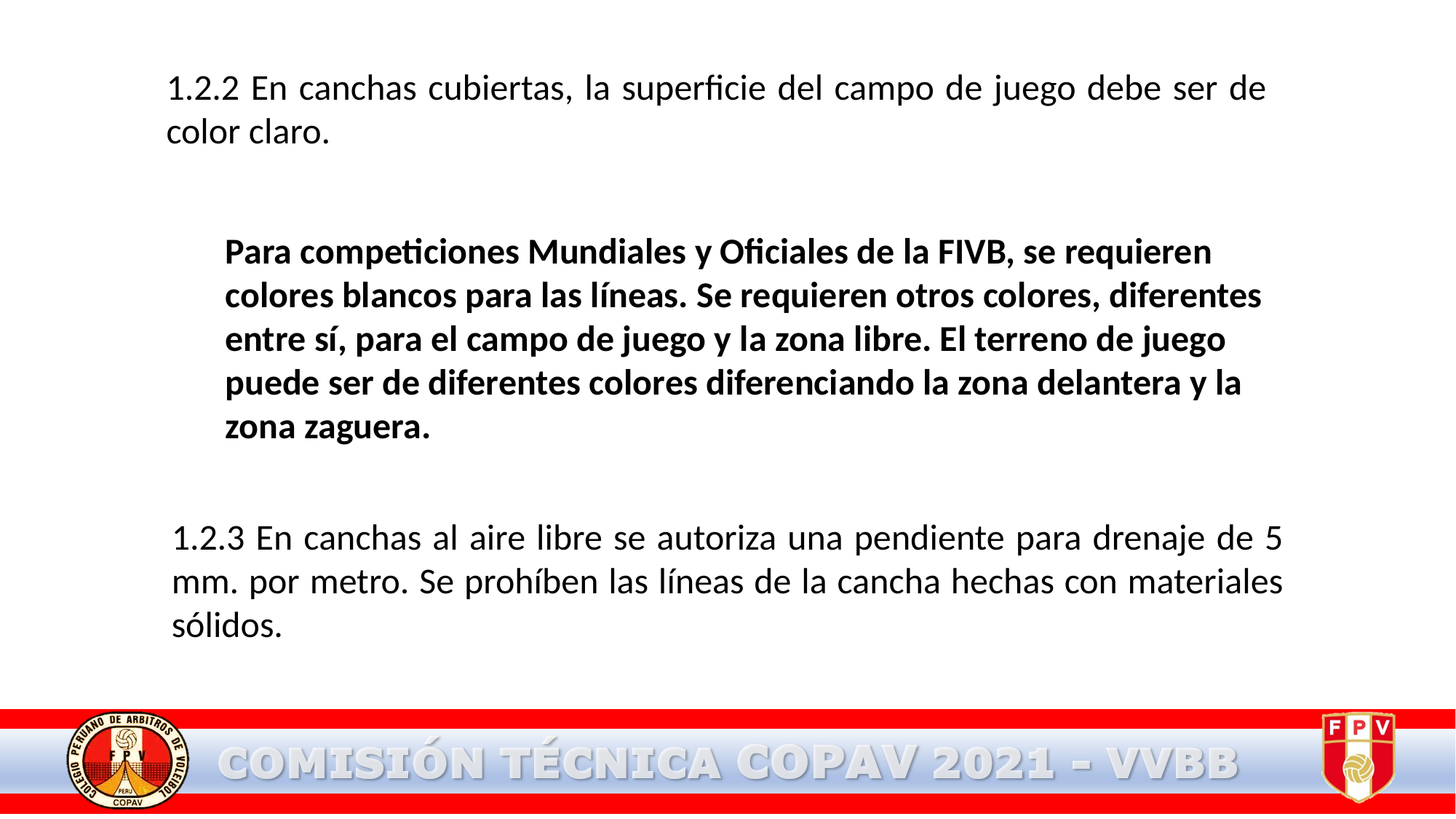

1.2.2 En canchas cubiertas, la superficie del campo de juego debe ser de  color claro.

Para competiciones Mundiales y Oficiales de la FIVB, se requieren colores blancos para las líneas. Se requieren otros colores, diferentes entre sí, para el campo de juego y la zona libre. El terreno de juego puede ser de diferentes colores diferenciando la zona delantera y la zona zaguera.
1.2.3 En canchas al aire libre se autoriza una pendiente para drenaje de 5 mm. por metro. Se prohíben las líneas de la cancha hechas con materiales sólidos.